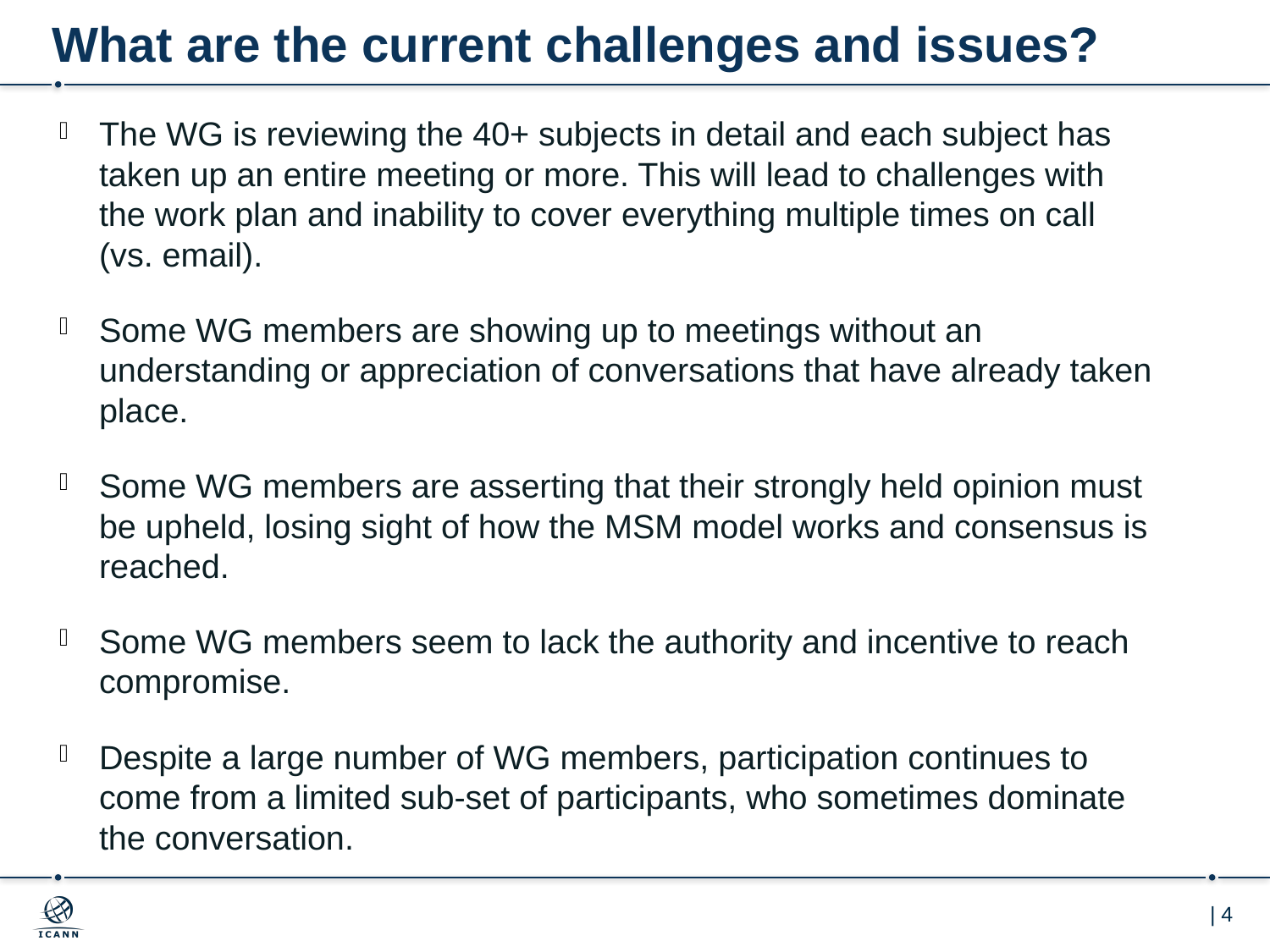

# What are the current challenges and issues?
The WG is reviewing the 40+ subjects in detail and each subject has taken up an entire meeting or more. This will lead to challenges with the work plan and inability to cover everything multiple times on call (vs. email).
Some WG members are showing up to meetings without an understanding or appreciation of conversations that have already taken place.
Some WG members are asserting that their strongly held opinion must be upheld, losing sight of how the MSM model works and consensus is reached.
Some WG members seem to lack the authority and incentive to reach compromise.
Despite a large number of WG members, participation continues to come from a limited sub-set of participants, who sometimes dominate the conversation.